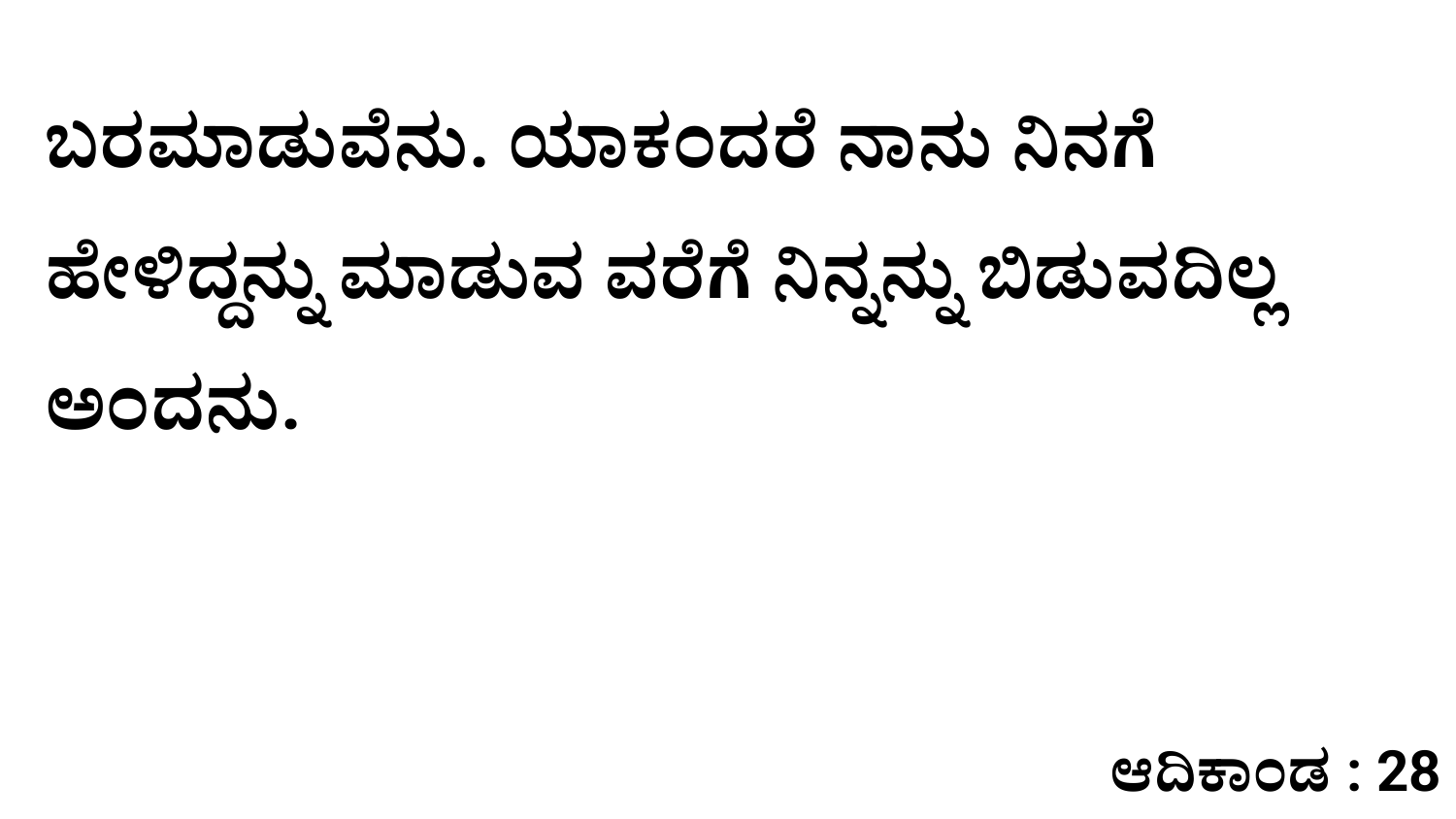

ಬರಮಾಡುವೆನು. ಯಾಕಂದರೆ ನಾನು ನಿನಗೆ ಹೇಳಿದ್ದನ್ನು ಮಾಡುವ ವರೆಗೆ ನಿನ್ನನ್ನು ಬಿಡುವದಿಲ್ಲ ಅಂದನು.
ಆದಿಕಾಂಡ : 28